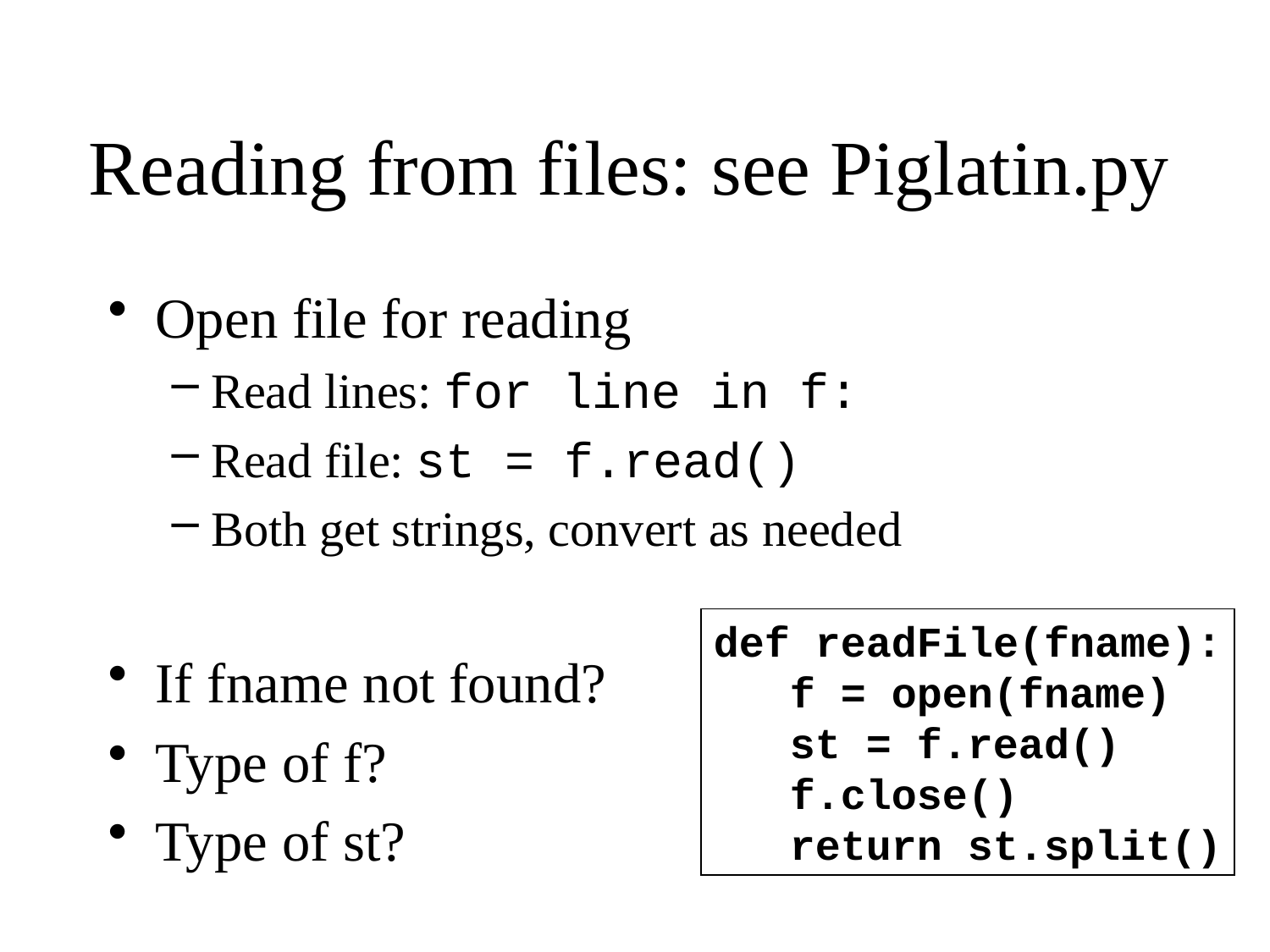

# Reading from files: see Piglatin.py
Open file for reading
Read lines: for line in f:
Read file: st = f.read()
Both get strings, convert as needed

If fname not found?
Type of f?
Type of st?
def readFile(fname):
   f = open(fname)
   st = f.read()
   f.close()
   return st.split()